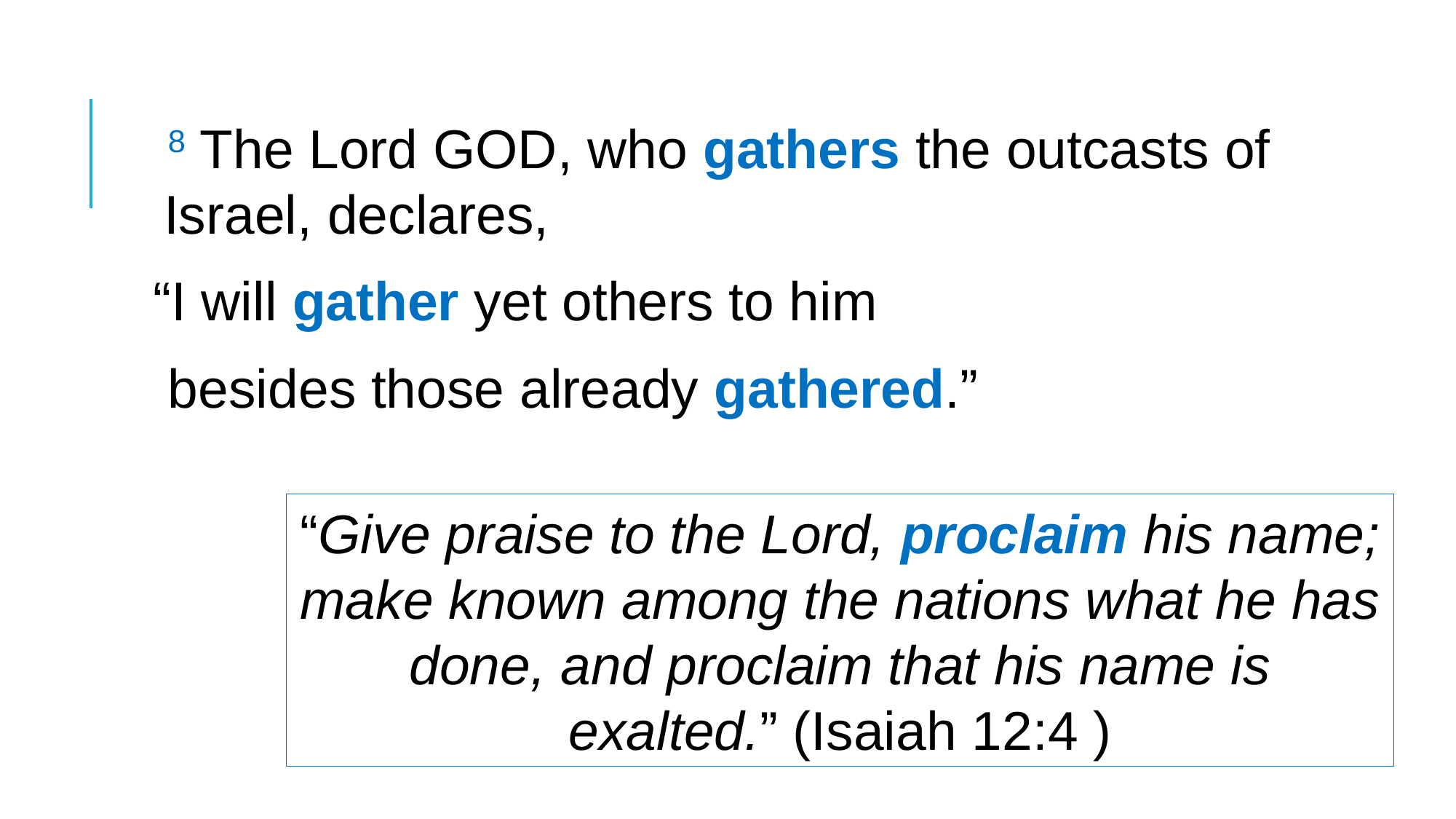

8 The Lord GOD, who gathers the outcasts of Israel, declares,
“I will gather yet others to him
besides those already gathered.”
“Give praise to the Lord, proclaim his name; make known among the nations what he has done, and proclaim that his name is exalted.” (Isaiah 12:4 )